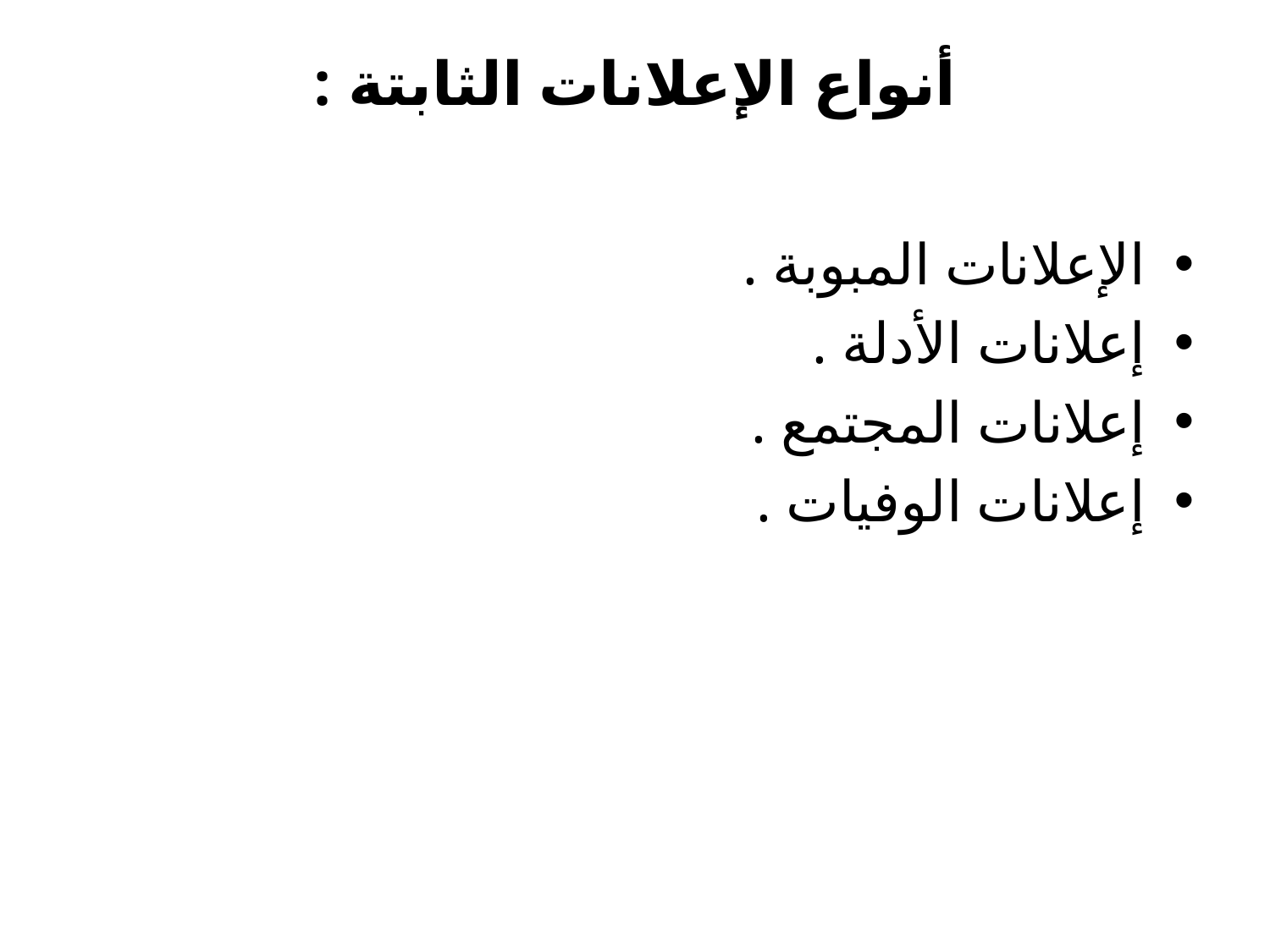

# أنواع الإعلانات الثابتة :
الإعلانات المبوبة .
إعلانات الأدلة .
إعلانات المجتمع .
إعلانات الوفيات .